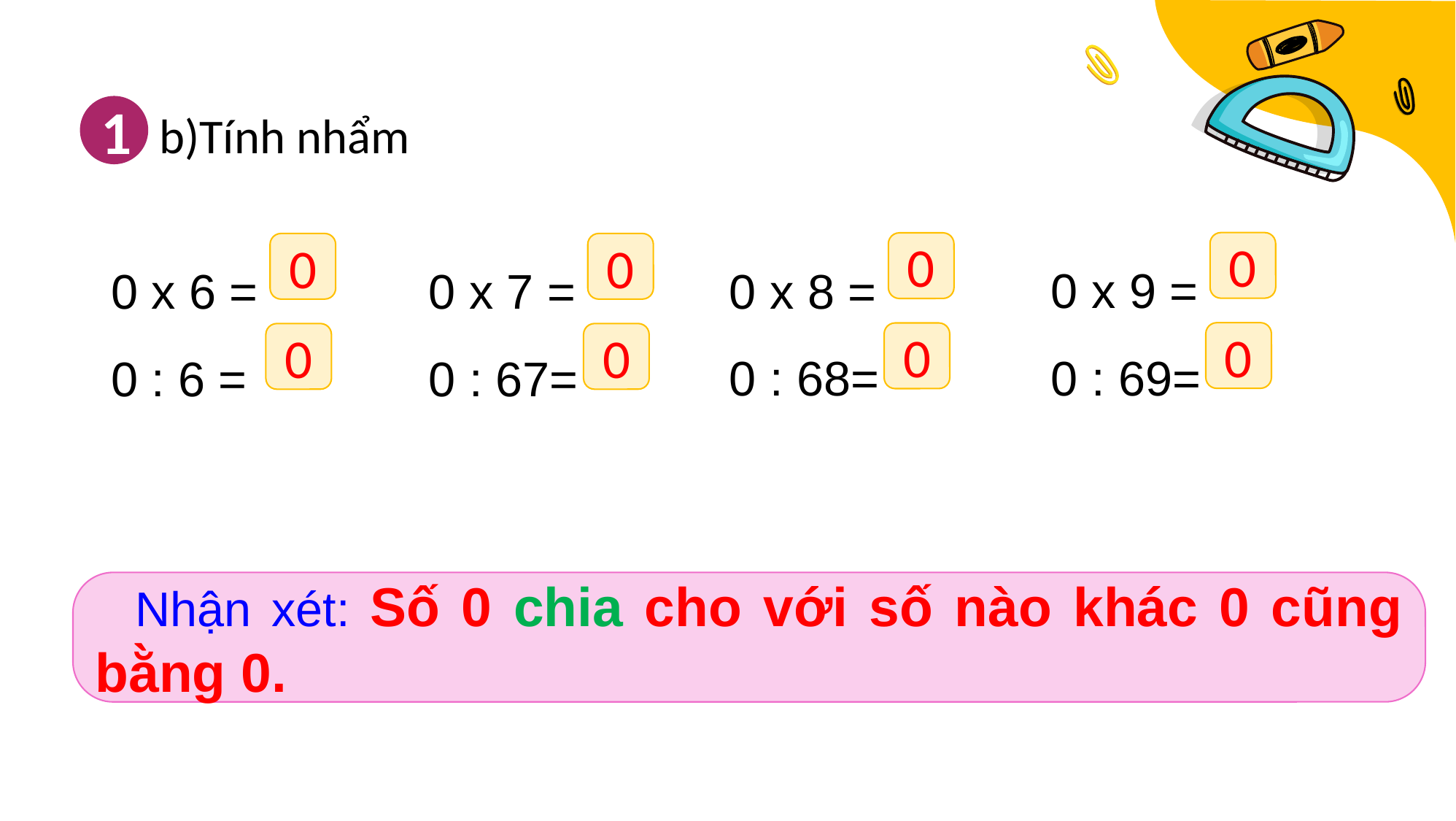

1
b)Tính nhẩm
0 x 9 =
0 : 69=

0 x 8 =
0 : 68=

0 x 6 =
0 : 6 =

0 x 7 =
0 : 67=

0
0
0
0
0
0
0
0
  Nhận xét: Số 0 chia cho với số nào khác 0 cũng bằng 0.